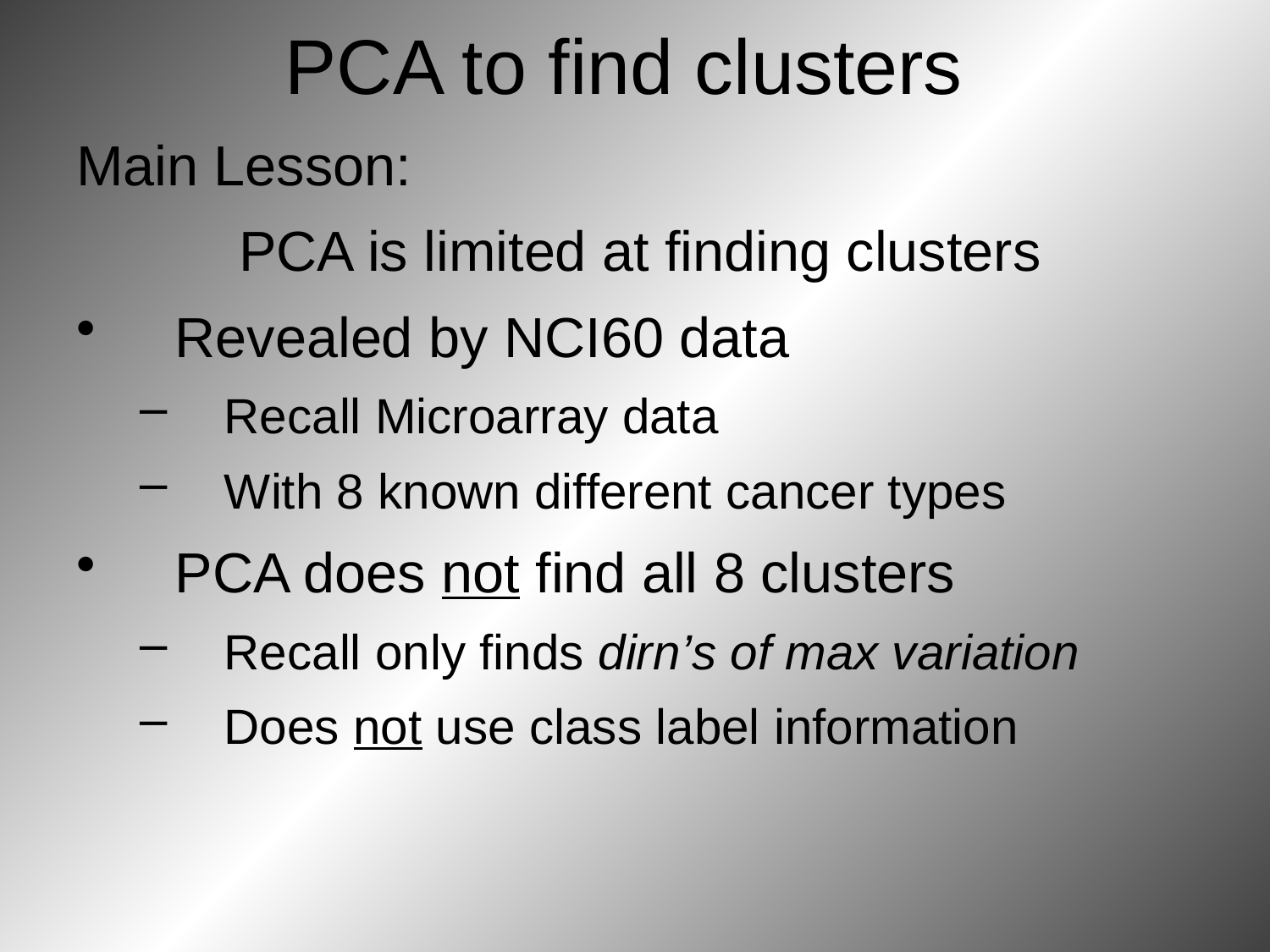

# PCA to find clusters
Main Lesson:
PCA is limited at finding clusters
Revealed by NCI60 data
Recall Microarray data
With 8 known different cancer types
PCA does not find all 8 clusters
Recall only finds dirn’s of max variation
Does not use class label information